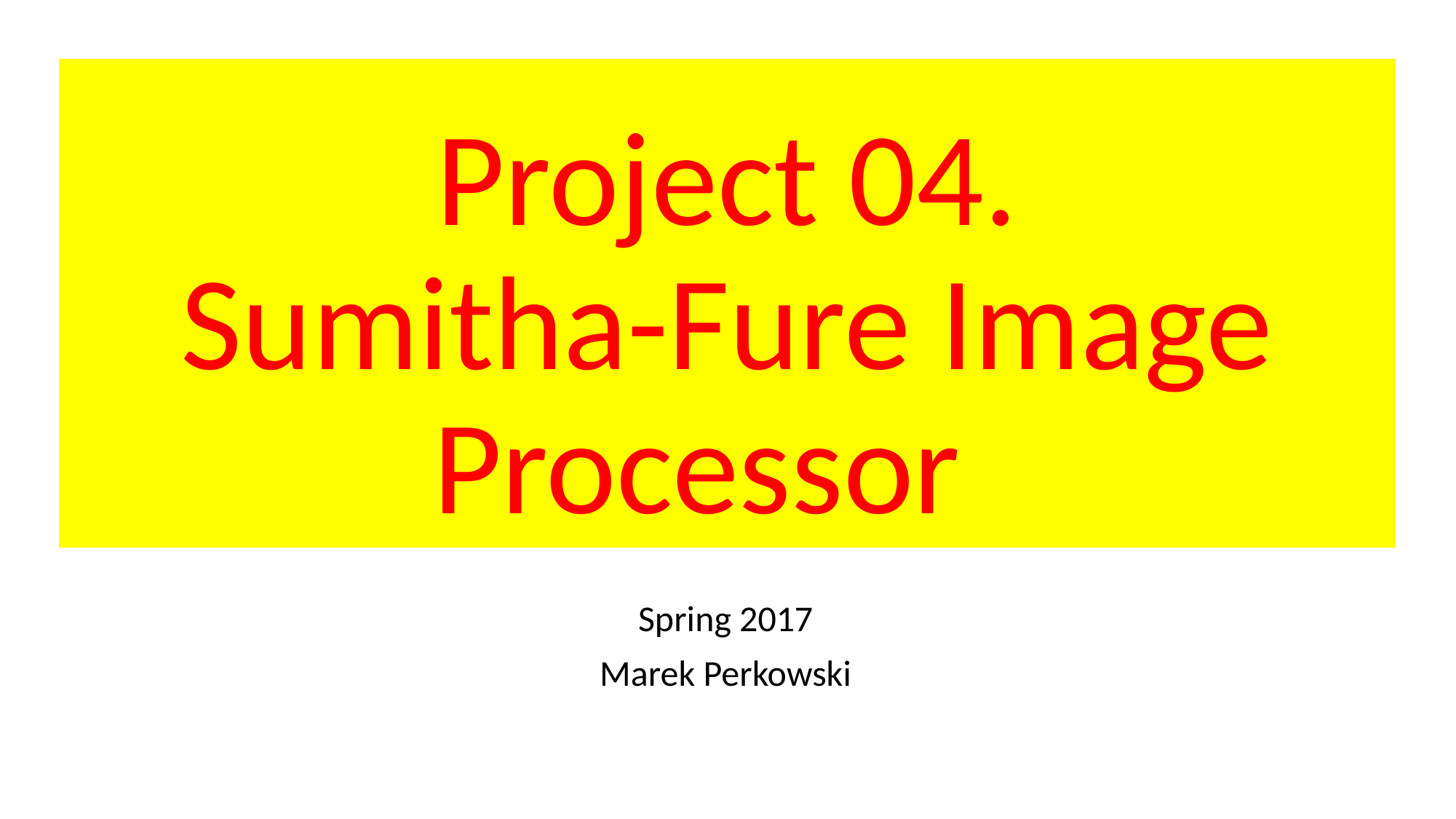

# Project 04. Sumitha-Fure Image Processor
Spring 2017
Marek Perkowski